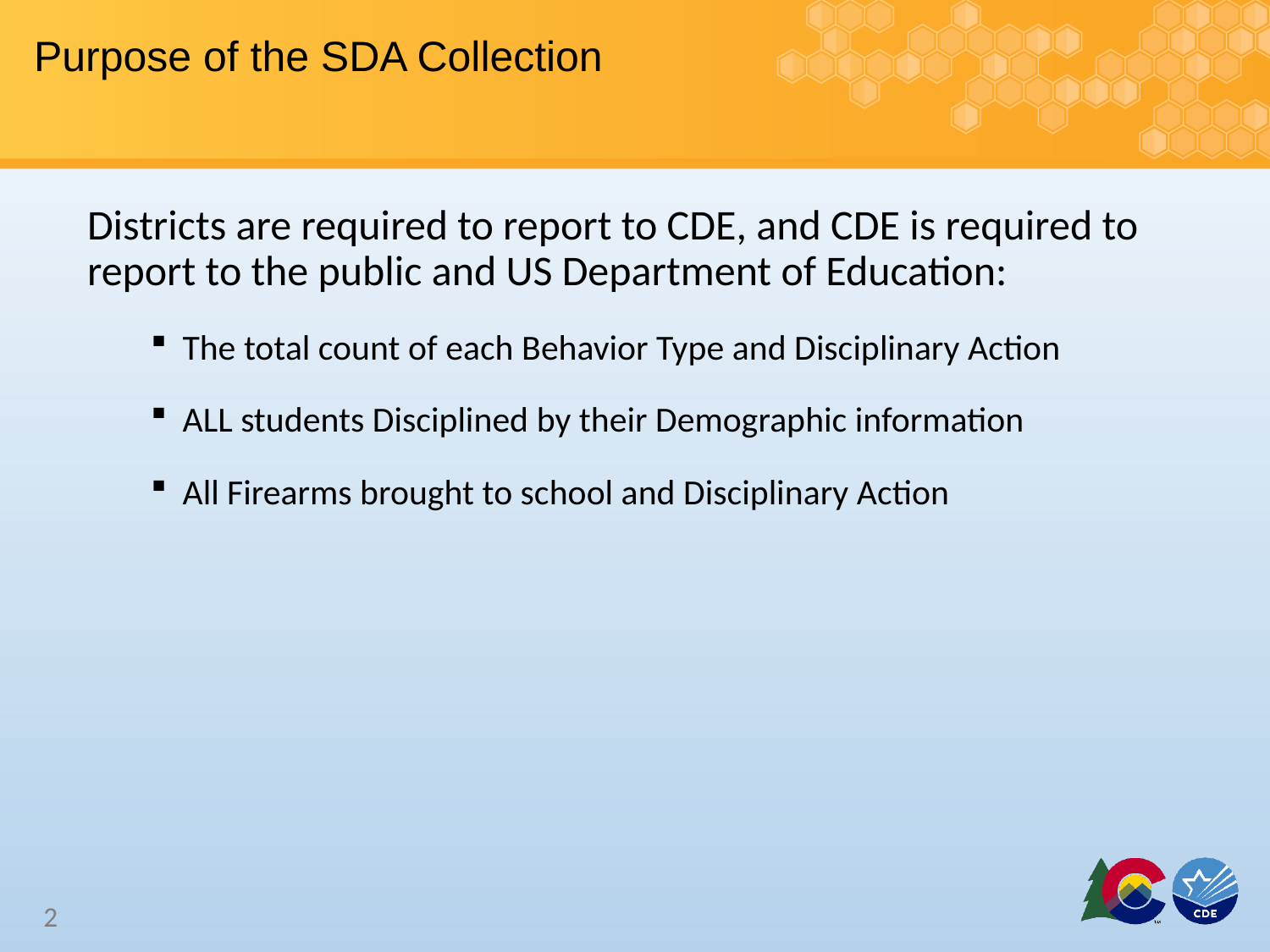

# Purpose of the SDA Collection
Districts are required to report to CDE, and CDE is required to report to the public and US Department of Education:
The total count of each Behavior Type and Disciplinary Action
ALL students Disciplined by their Demographic information
All Firearms brought to school and Disciplinary Action

2